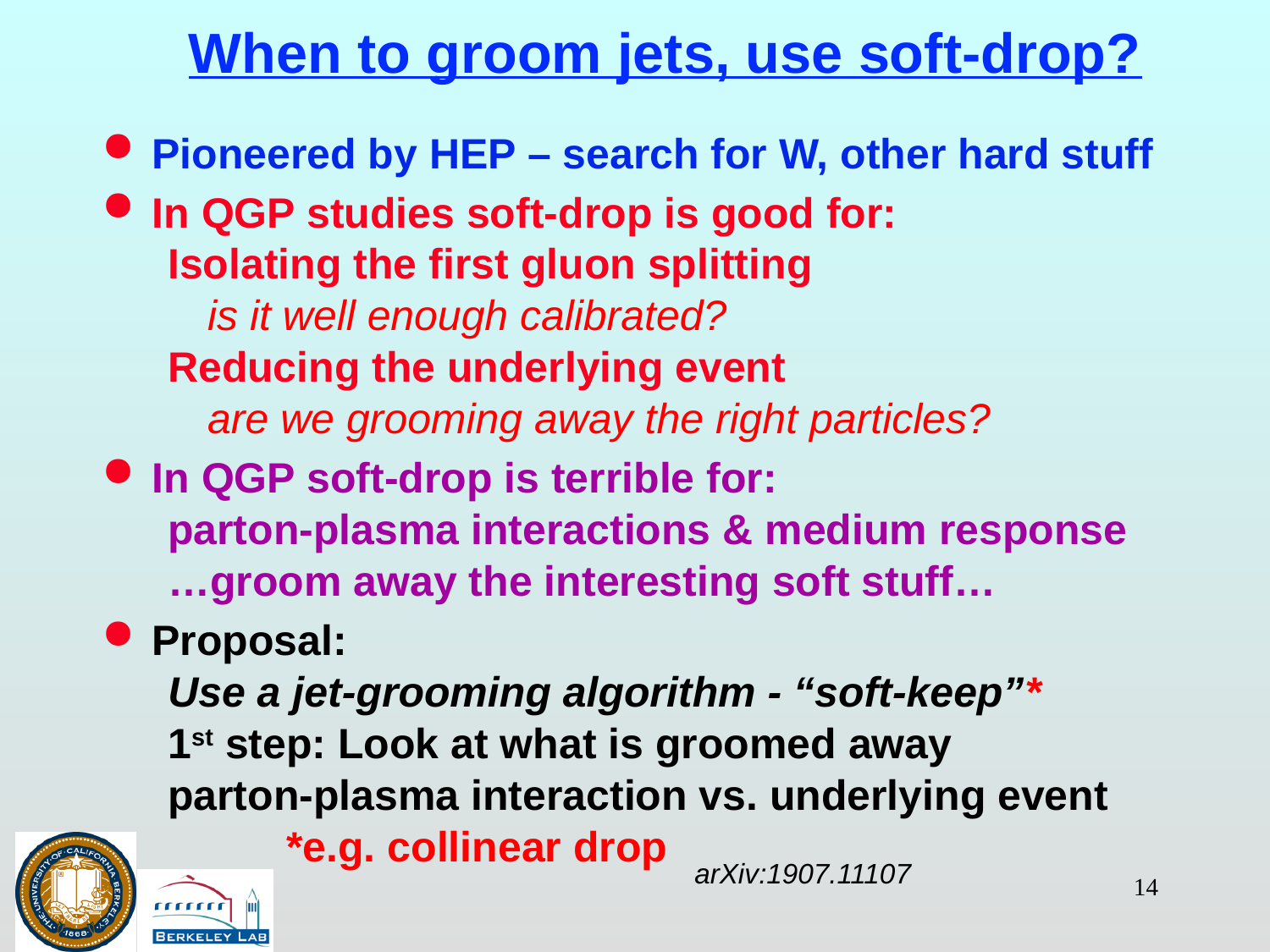

# When to groom jets, use soft-drop?
Pioneered by HEP – search for W, other hard stuff
In QGP studies soft-drop is good for:
Isolating the first gluon splitting
	is it well enough calibrated?
Reducing the underlying event
	are we grooming away the right particles?
In QGP soft-drop is terrible for:
parton-plasma interactions & medium response
…groom away the interesting soft stuff…
Proposal:
Use a jet-grooming algorithm - “soft-keep”*
1st step: Look at what is groomed away
parton-plasma interaction vs. underlying event
          *e.g. collinear drop
arXiv:1907.11107
14